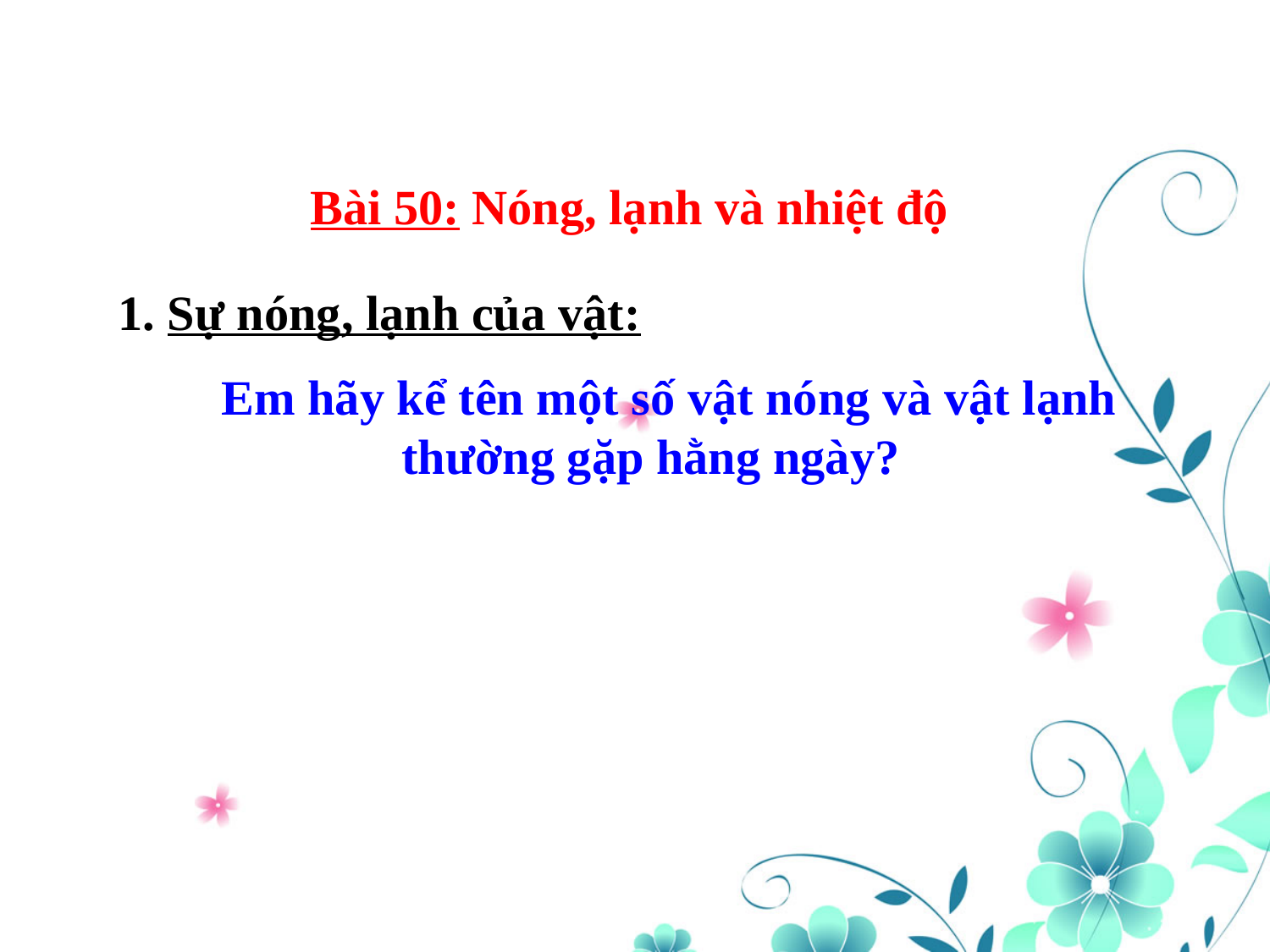

Bài 50: Nóng, lạnh và nhiệt độ
1. Sự nóng, lạnh của vật:
   Em hãy kể tên một số vật nóng và vật lạnh thường gặp hằng ngày?